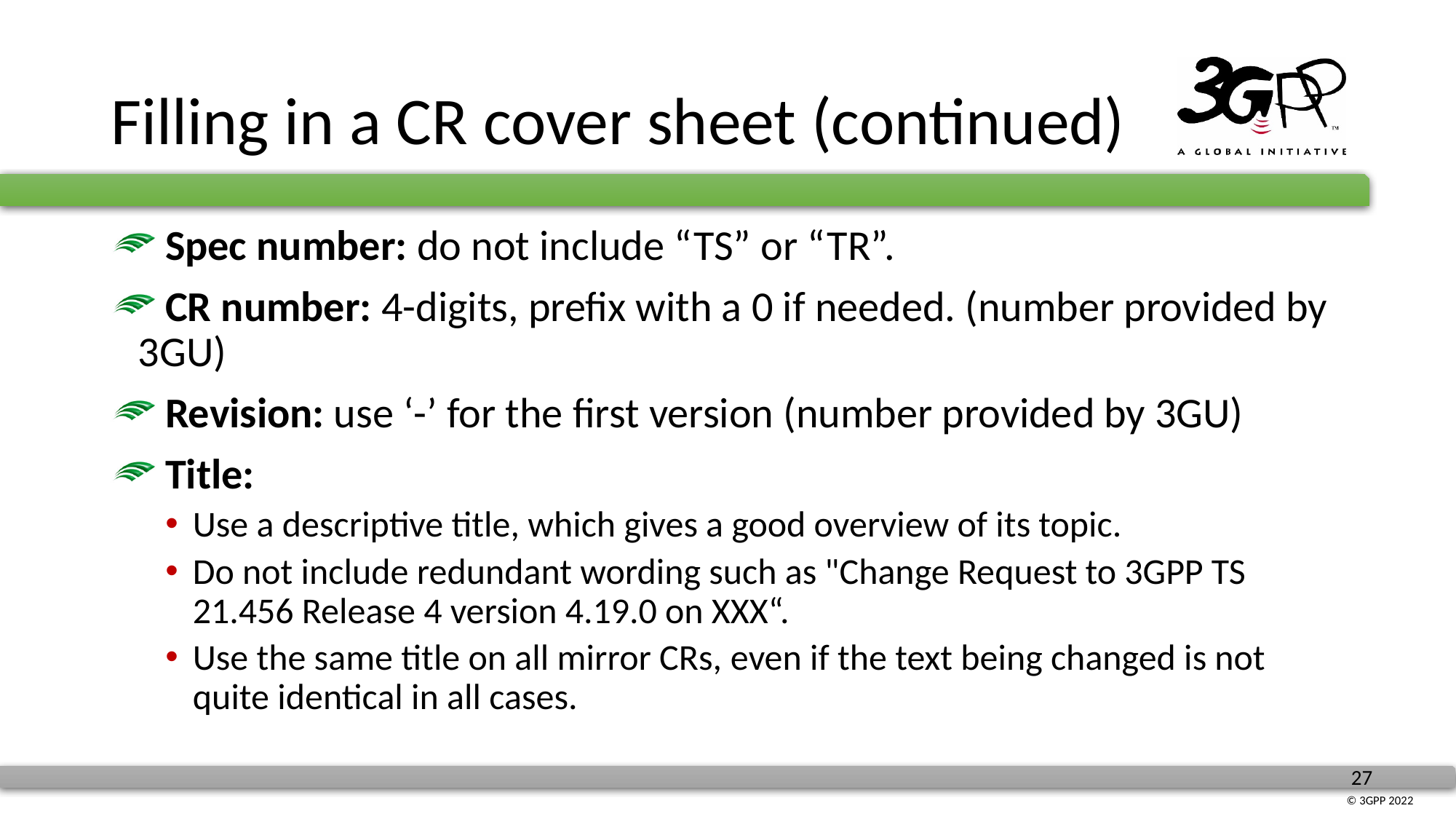

# Filling in a CR cover sheet (continued)
 Spec number: do not include “TS” or “TR”.
 CR number: 4-digits, prefix with a 0 if needed. (number provided by 3GU)
 Revision: use ‘-’ for the first version (number provided by 3GU)
 Title:
Use a descriptive title, which gives a good overview of its topic.
Do not include redundant wording such as "Change Request to 3GPP TS 21.456 Release 4 version 4.19.0 on XXX“.
Use the same title on all mirror CRs, even if the text being changed is not quite identical in all cases.